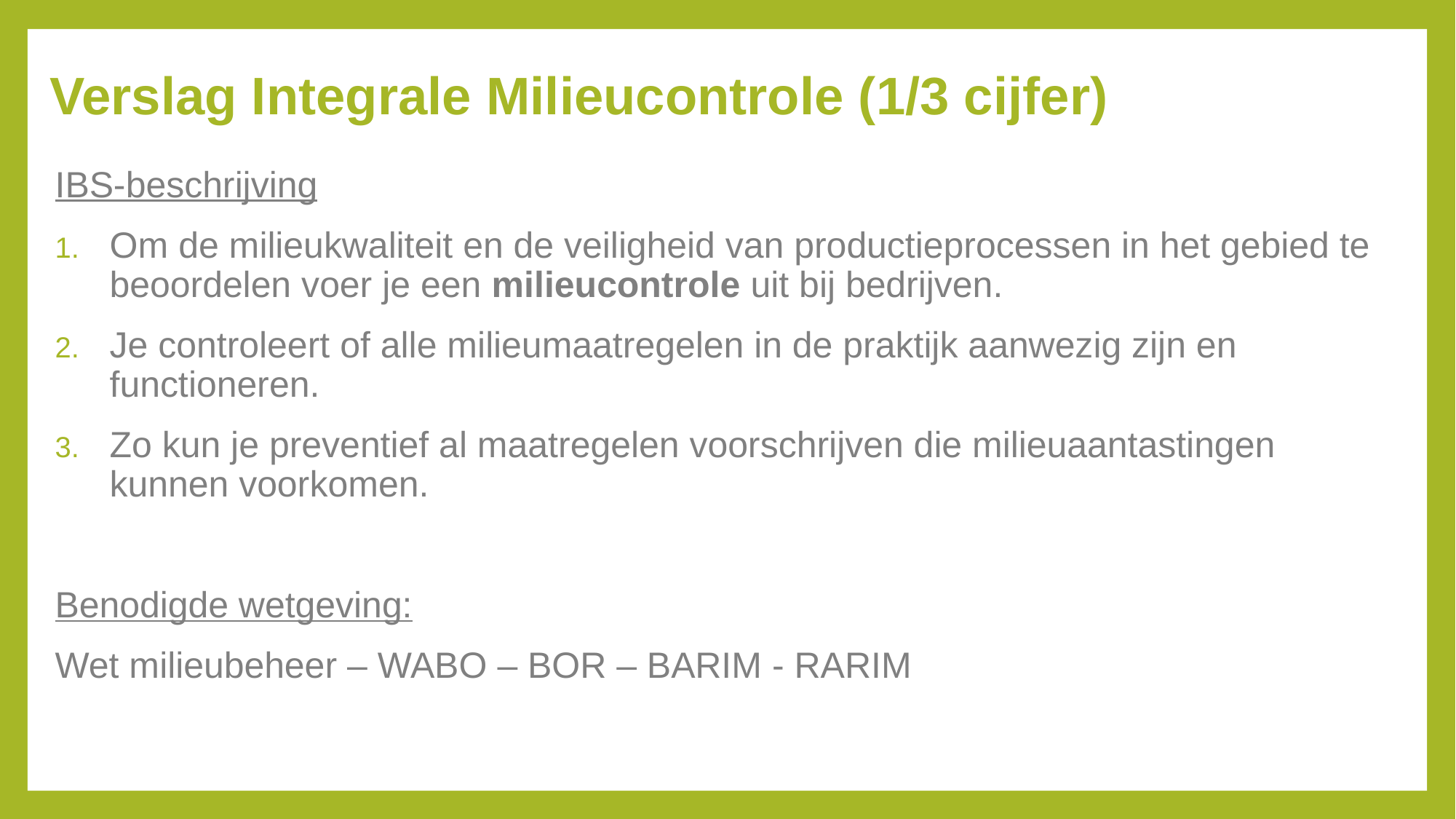

# Verslag Integrale Milieucontrole (1/3 cijfer)
IBS-beschrijving
Om de milieukwaliteit en de veiligheid van productieprocessen in het gebied te beoordelen voer je een milieucontrole uit bij bedrijven.
Je controleert of alle milieumaatregelen in de praktijk aanwezig zijn en functioneren.
Zo kun je preventief al maatregelen voorschrijven die milieuaantastingen kunnen voorkomen.

Benodigde wetgeving:
Wet milieubeheer – WABO – BOR – BARIM - RARIM